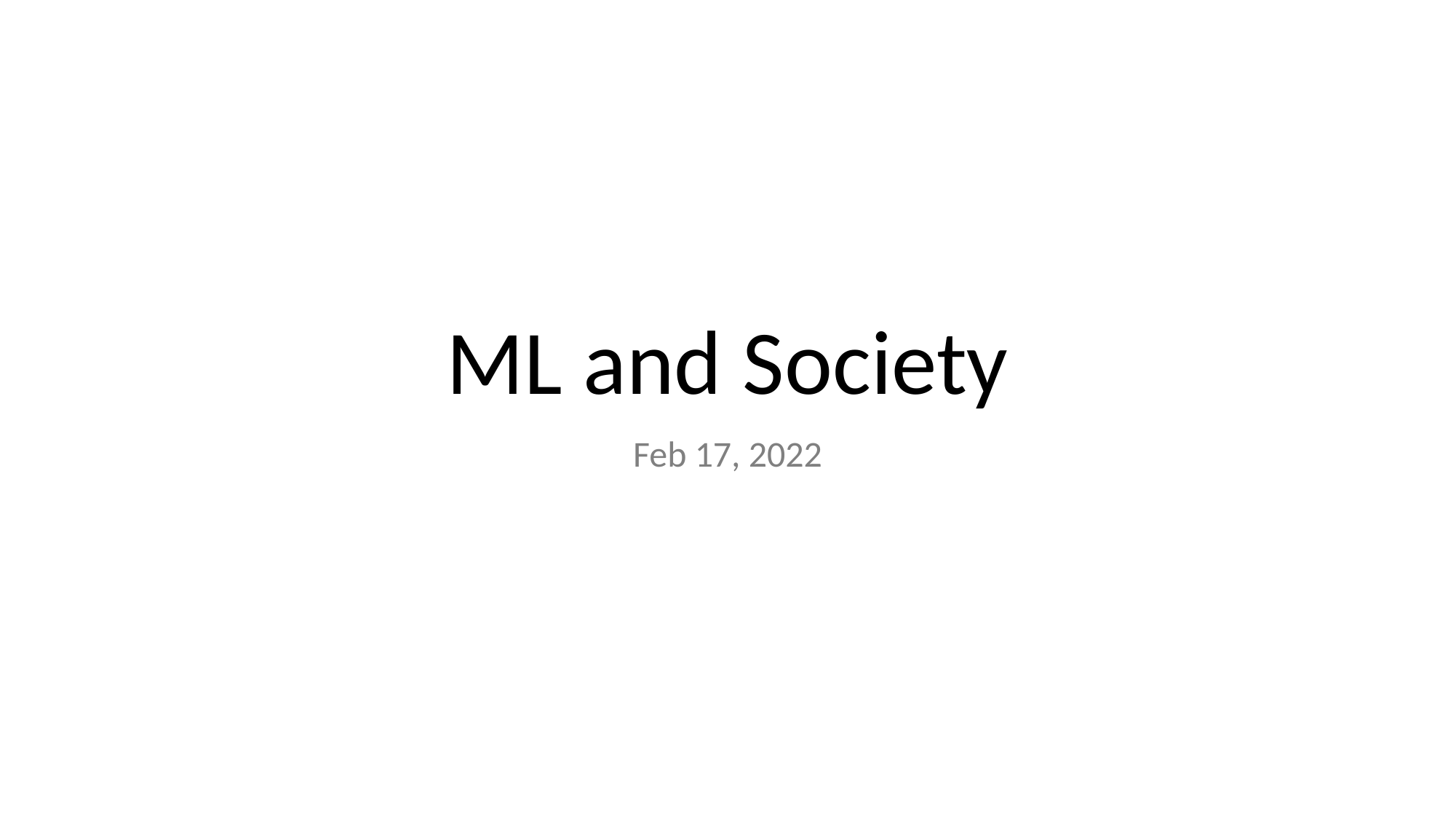

# ML and Society
Feb 17, 2022